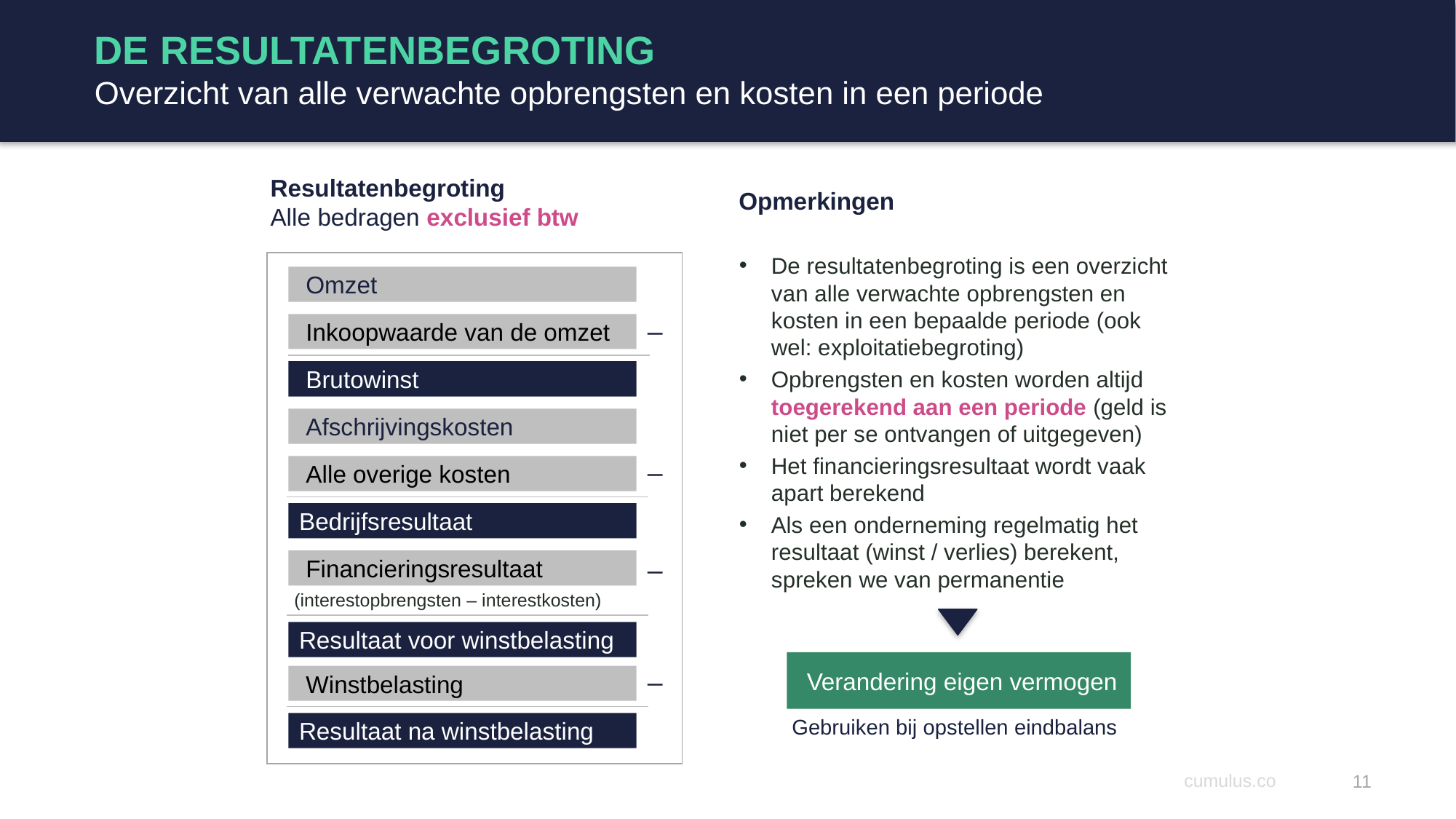

# DE RESULTATENBEGROTING Overzicht van alle verwachte opbrengsten en kosten in een periode
Resultatenbegroting
Alle bedragen exclusief btw
Opmerkingen
De resultatenbegroting is een overzicht van alle verwachte opbrengsten en kosten in een bepaalde periode (ook wel: exploitatiebegroting)
Opbrengsten en kosten worden altijd toegerekend aan een periode (geld is niet per se ontvangen of uitgegeven)
Het financieringsresultaat wordt vaak apart berekend
Als een onderneming regelmatig het resultaat (winst / verlies) berekent, spreken we van permanentie

 Omzet
–
 Inkoopwaarde van de omzet
 Brutowinst
 Afschrijvingskosten
–
 Alle overige kosten
Bedrijfsresultaat
–
 Financieringsresultaat
(interestopbrengsten – interestkosten)

Resultaat voor winstbelasting
 Verandering eigen vermogen
–
 Winstbelasting
Gebruiken bij opstellen eindbalans
Resultaat na winstbelasting
11